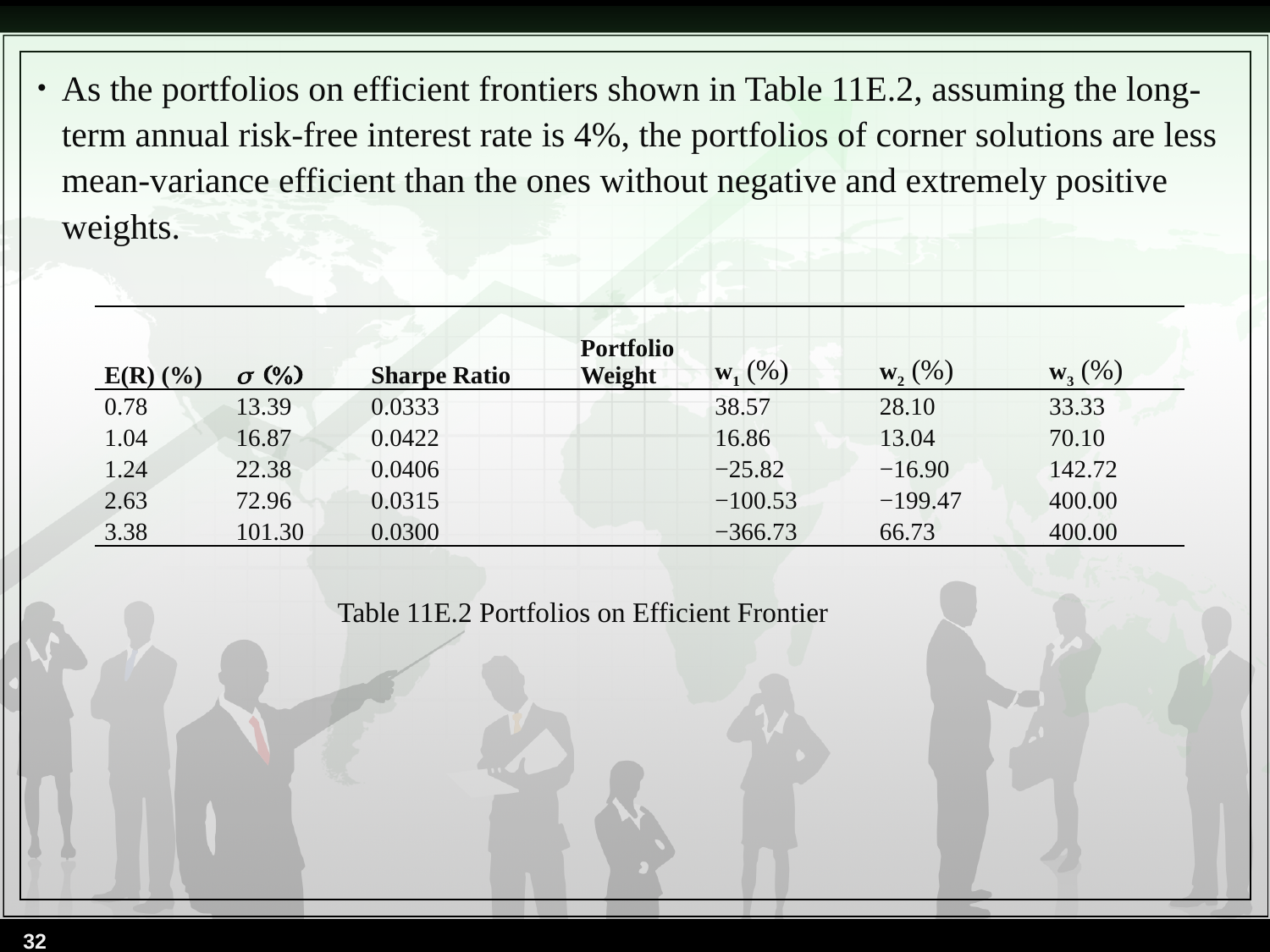

As the portfolios on efficient frontiers shown in Table 11E.2, assuming the long-term annual risk-free interest rate is 4%, the portfolios of corner solutions are less mean-variance efficient than the ones without negative and extremely positive weights.

| E(R) (%) | σ (%) | Sharpe Ratio | Portfolio Weight | w1 (%) | w2 (%) | w3 (%) |
| --- | --- | --- | --- | --- | --- | --- |
| 0.78 | 13.39 | 0.0333 |  | 38.57 | 28.10 | 33.33 |
| 1.04 | 16.87 | 0.0422 |  | 16.86 | 13.04 | 70.10 |
| 1.24 | 22.38 | 0.0406 |  | −25.82 | −16.90 | 142.72 |
| 2.63 | 72.96 | 0.0315 |  | −100.53 | −199.47 | 400.00 |
| 3.38 | 101.30 | 0.0300 |  | −366.73 | 66.73 | 400.00 |
Table 11E.2 Portfolios on Efficient Frontier
32